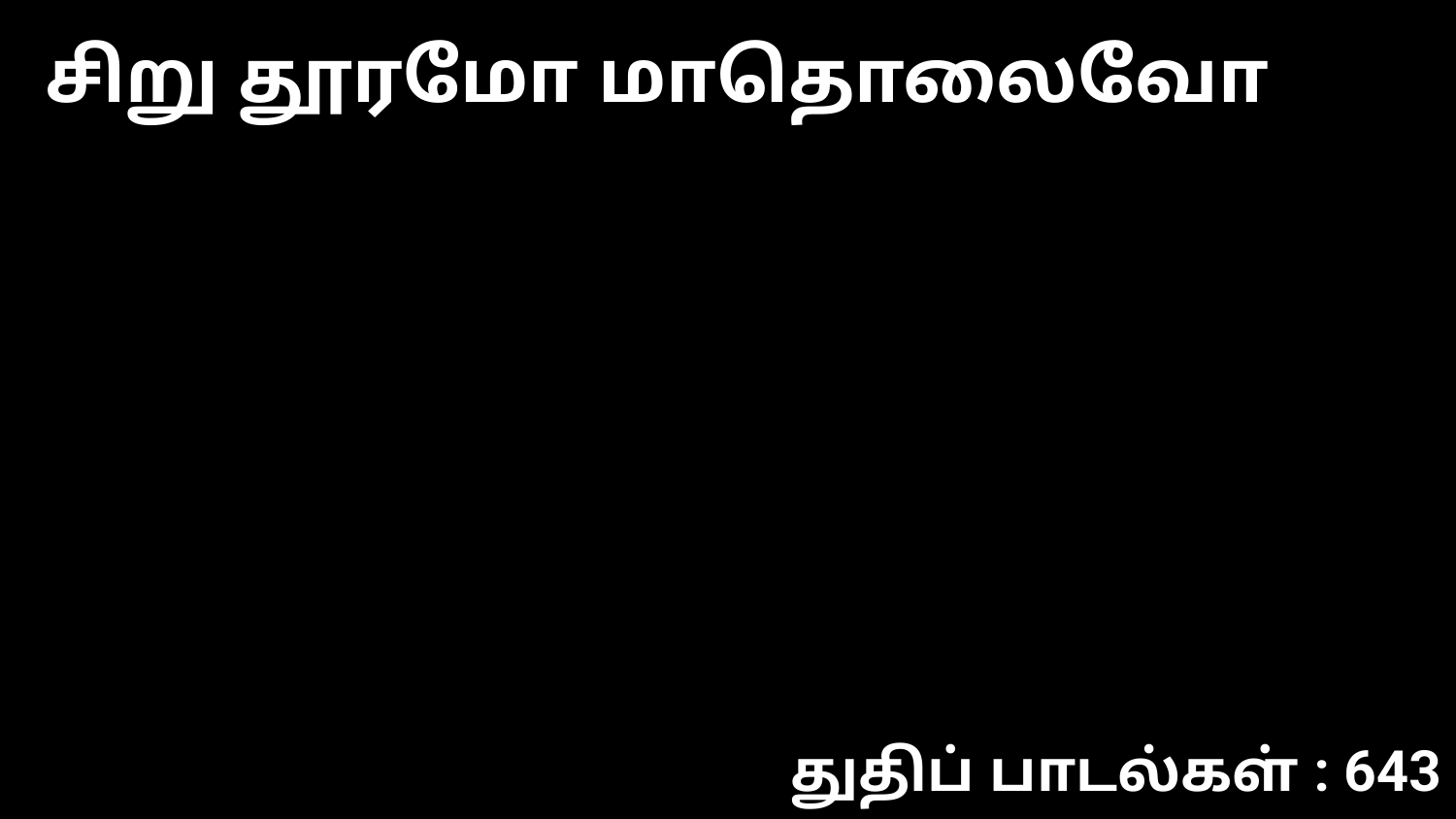

சிறு தூரமோ மாதொலைவோ
துதிப் பாடல்கள் : 643